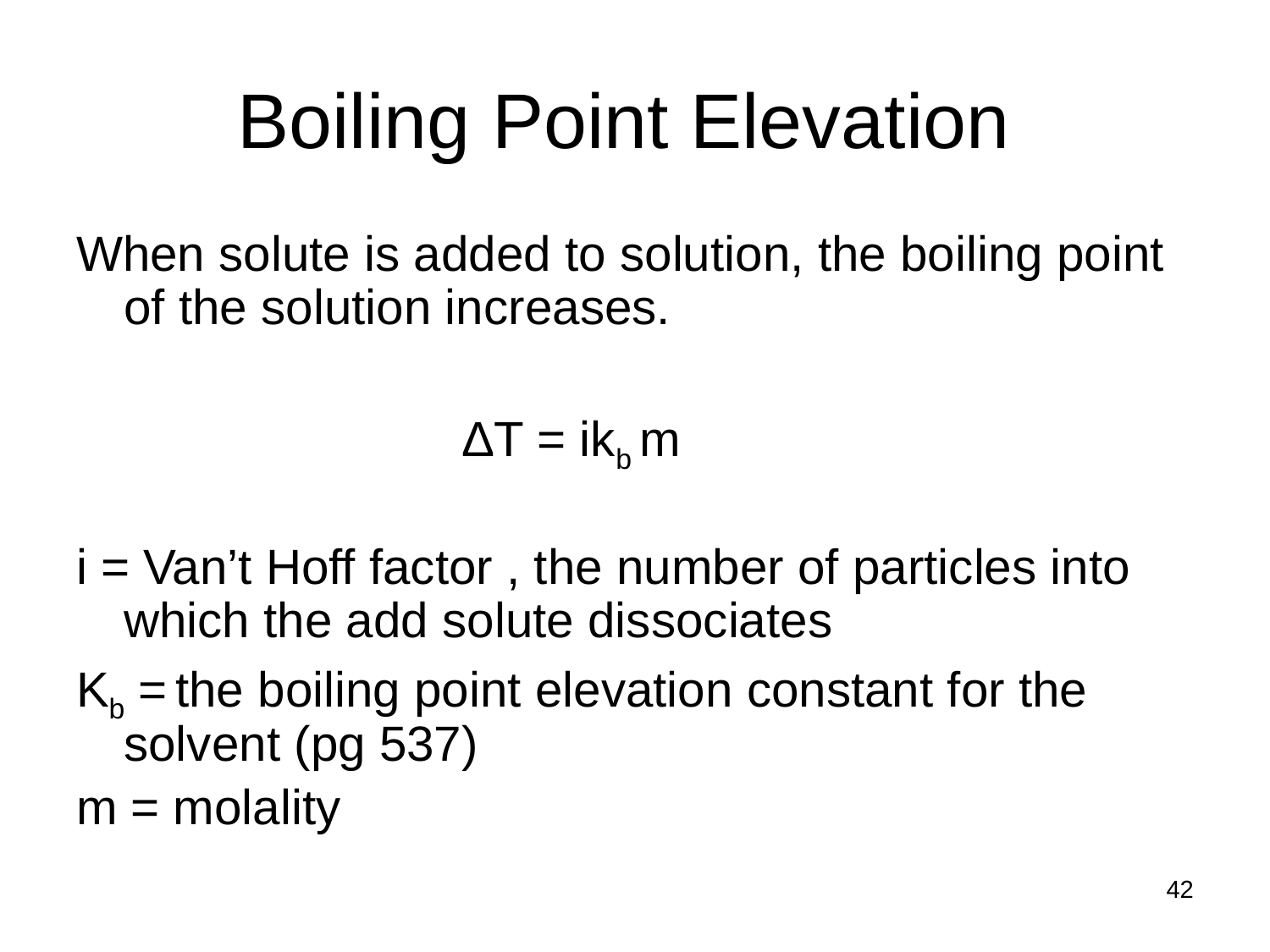

# Boiling Point Elevation
When solute is added to solution, the boiling point of the solution increases.

                            ΔT = ikb m

i = Van’t Hoff factor , the number of particles into which the add solute dissociates
Kb = the boiling point elevation constant for the solvent (pg 537)
m = molality

42